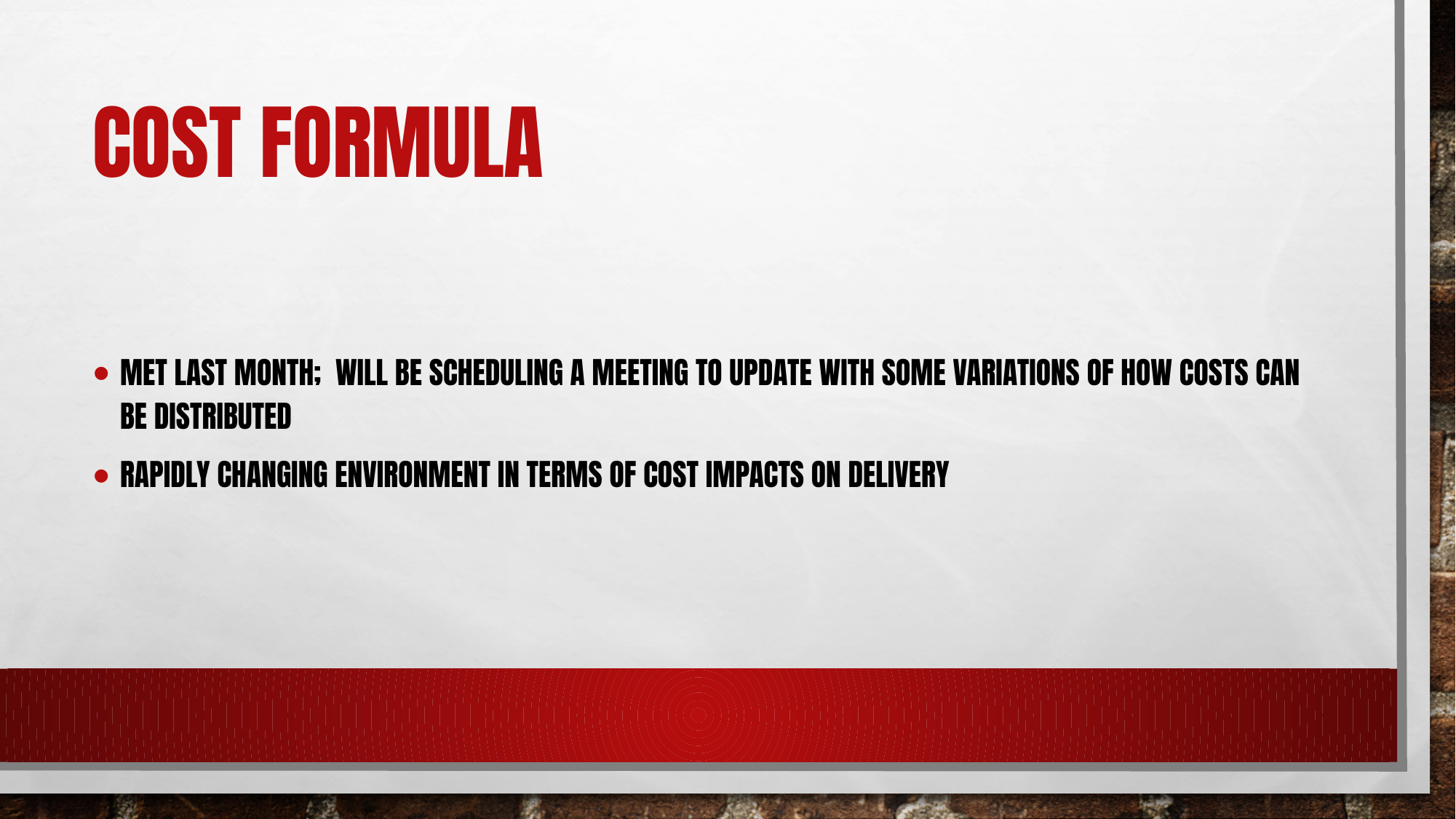

# Cost formula
Met last month;  will be scheduling a meeting to update with some variations of how costs can be distributed
Rapidly changing environment in terms of cost impacts on delivery